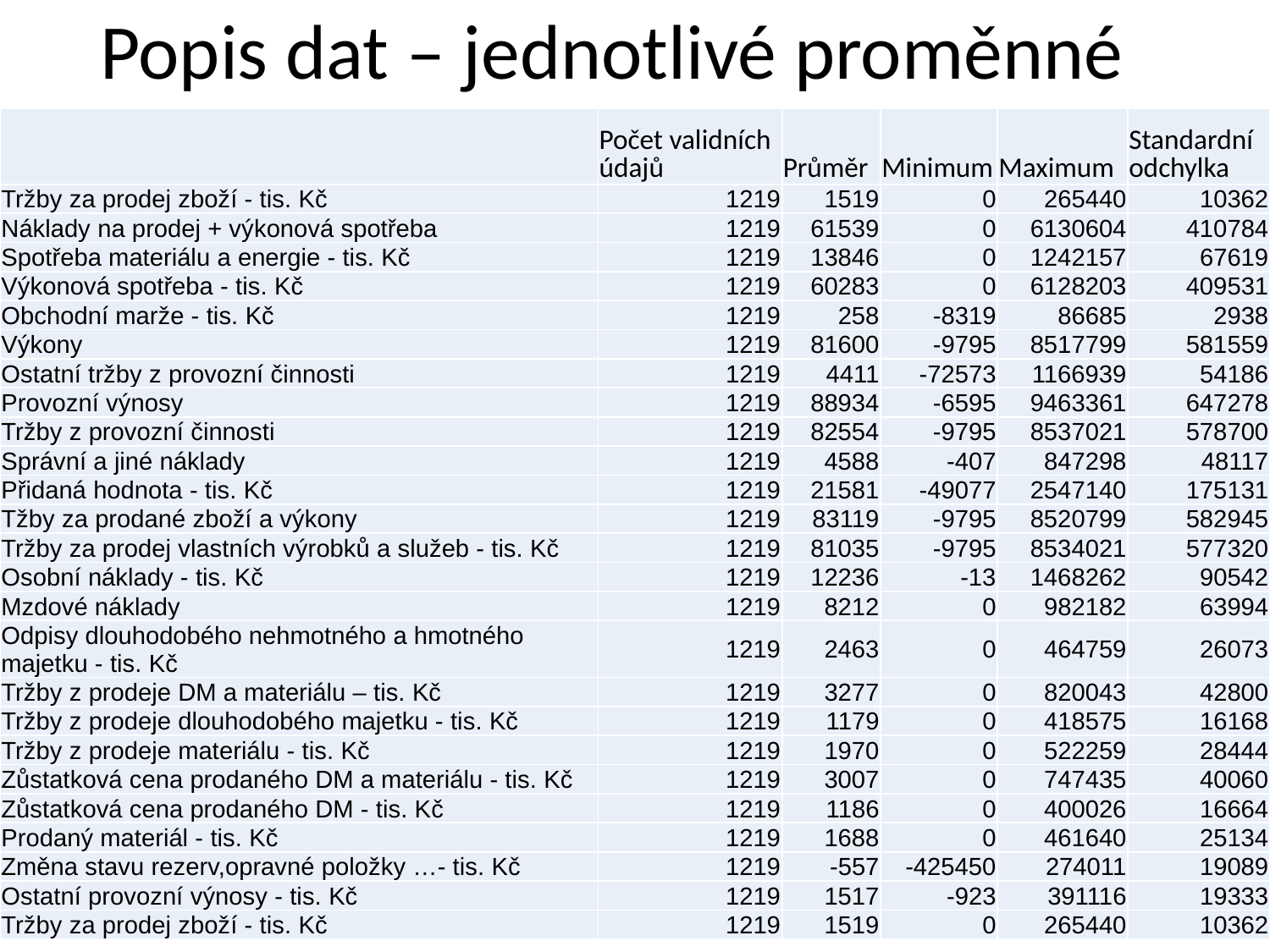

# Popis dat – jednotlivé proměnné
|  | Počet validních údajů | Průměr | Minimum | Maximum | Standardní odchylka |
| --- | --- | --- | --- | --- | --- |
| Tržby za prodej zboží - tis. Kč | 1219 | 1519 | 0 | 265440 | 10362 |
| Náklady na prodej + výkonová spotřeba | 1219 | 61539 | 0 | 6130604 | 410784 |
| Spotřeba materiálu a energie - tis. Kč | 1219 | 13846 | 0 | 1242157 | 67619 |
| Výkonová spotřeba - tis. Kč | 1219 | 60283 | 0 | 6128203 | 409531 |
| Obchodní marže - tis. Kč | 1219 | 258 | -8319 | 86685 | 2938 |
| Výkony | 1219 | 81600 | -9795 | 8517799 | 581559 |
| Ostatní tržby z provozní činnosti | 1219 | 4411 | -72573 | 1166939 | 54186 |
| Provozní výnosy | 1219 | 88934 | -6595 | 9463361 | 647278 |
| Tržby z provozní činnosti | 1219 | 82554 | -9795 | 8537021 | 578700 |
| Správní a jiné náklady | 1219 | 4588 | -407 | 847298 | 48117 |
| Přidaná hodnota - tis. Kč | 1219 | 21581 | -49077 | 2547140 | 175131 |
| Tžby za prodané zboží a výkony | 1219 | 83119 | -9795 | 8520799 | 582945 |
| Tržby za prodej vlastních výrobků a služeb - tis. Kč | 1219 | 81035 | -9795 | 8534021 | 577320 |
| Osobní náklady - tis. Kč | 1219 | 12236 | -13 | 1468262 | 90542 |
| Mzdové náklady | 1219 | 8212 | 0 | 982182 | 63994 |
| Odpisy dlouhodobého nehmotného a hmotného majetku - tis. Kč | 1219 | 2463 | 0 | 464759 | 26073 |
| Tržby z prodeje DM a materiálu – tis. Kč | 1219 | 3277 | 0 | 820043 | 42800 |
| Tržby z prodeje dlouhodobého majetku - tis. Kč | 1219 | 1179 | 0 | 418575 | 16168 |
| Tržby z prodeje materiálu - tis. Kč | 1219 | 1970 | 0 | 522259 | 28444 |
| Zůstatková cena prodaného DM a materiálu - tis. Kč | 1219 | 3007 | 0 | 747435 | 40060 |
| Zůstatková cena prodaného DM - tis. Kč | 1219 | 1186 | 0 | 400026 | 16664 |
| Prodaný materiál - tis. Kč | 1219 | 1688 | 0 | 461640 | 25134 |
| Změna stavu rezerv,opravné položky …- tis. Kč | 1219 | -557 | -425450 | 274011 | 19089 |
| Ostatní provozní výnosy - tis. Kč | 1219 | 1517 | -923 | 391116 | 19333 |
| Tržby za prodej zboží - tis. Kč | 1219 | 1519 | 0 | 265440 | 10362 |